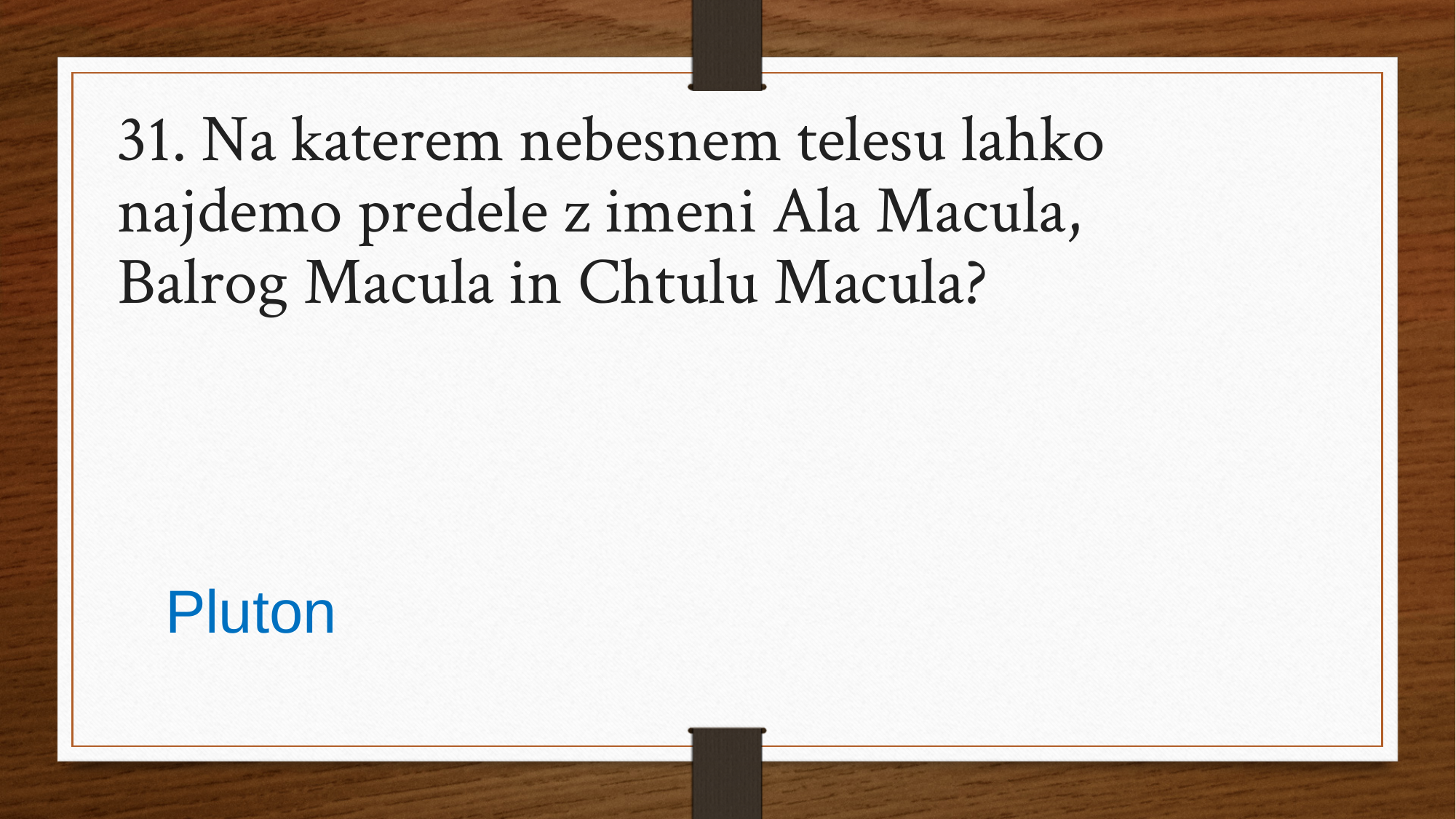

31. Na katerem nebesnem telesu lahko najdemo predele z imeni Ala Macula, Balrog Macula in Chtulu Macula?
Pluton